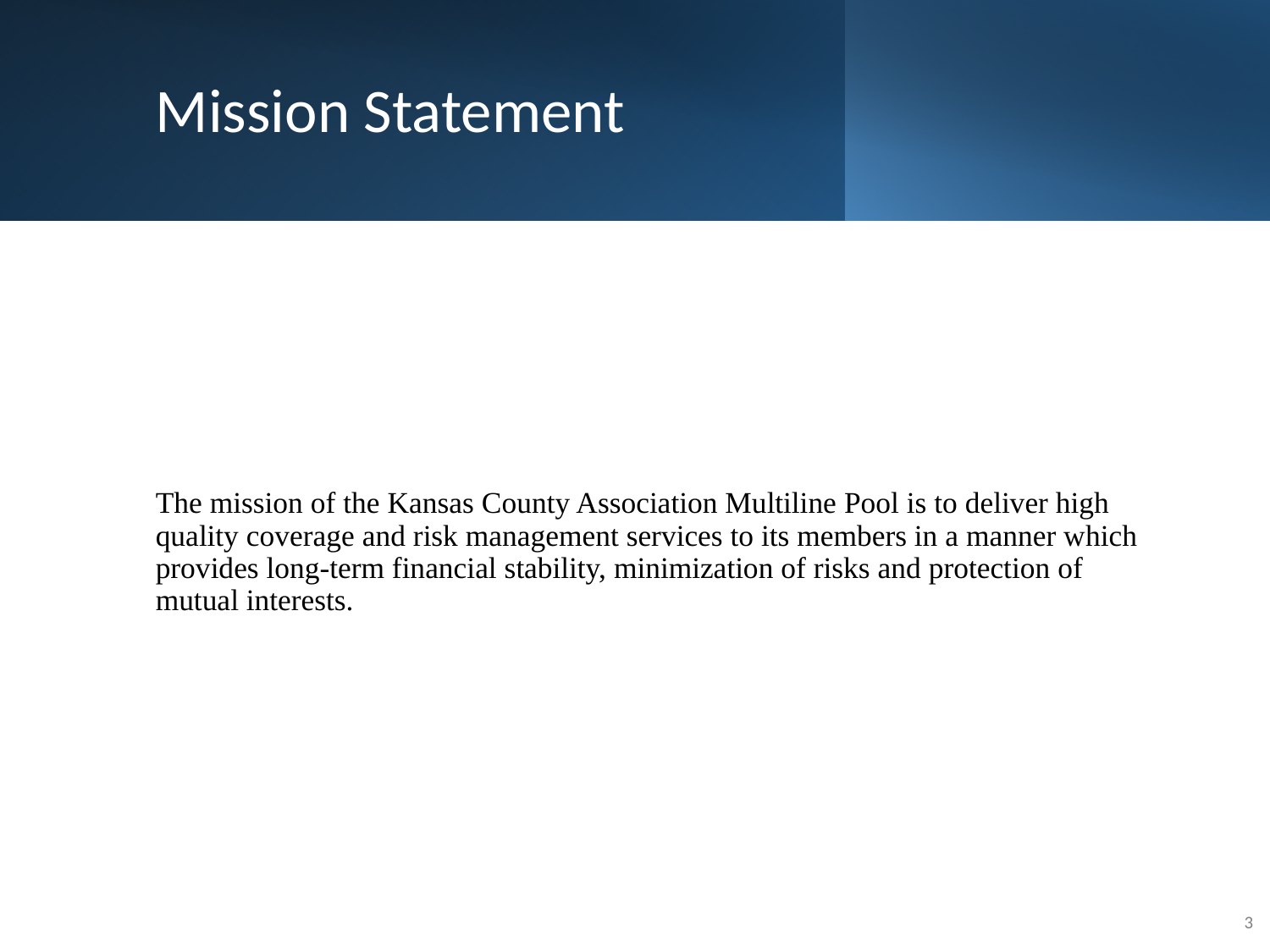

# Mission Statement
The mission of the Kansas County Association Multiline Pool is to deliver high quality coverage and risk management services to its members in a manner which provides long-term financial stability, minimization of risks and protection of mutual interests.

3